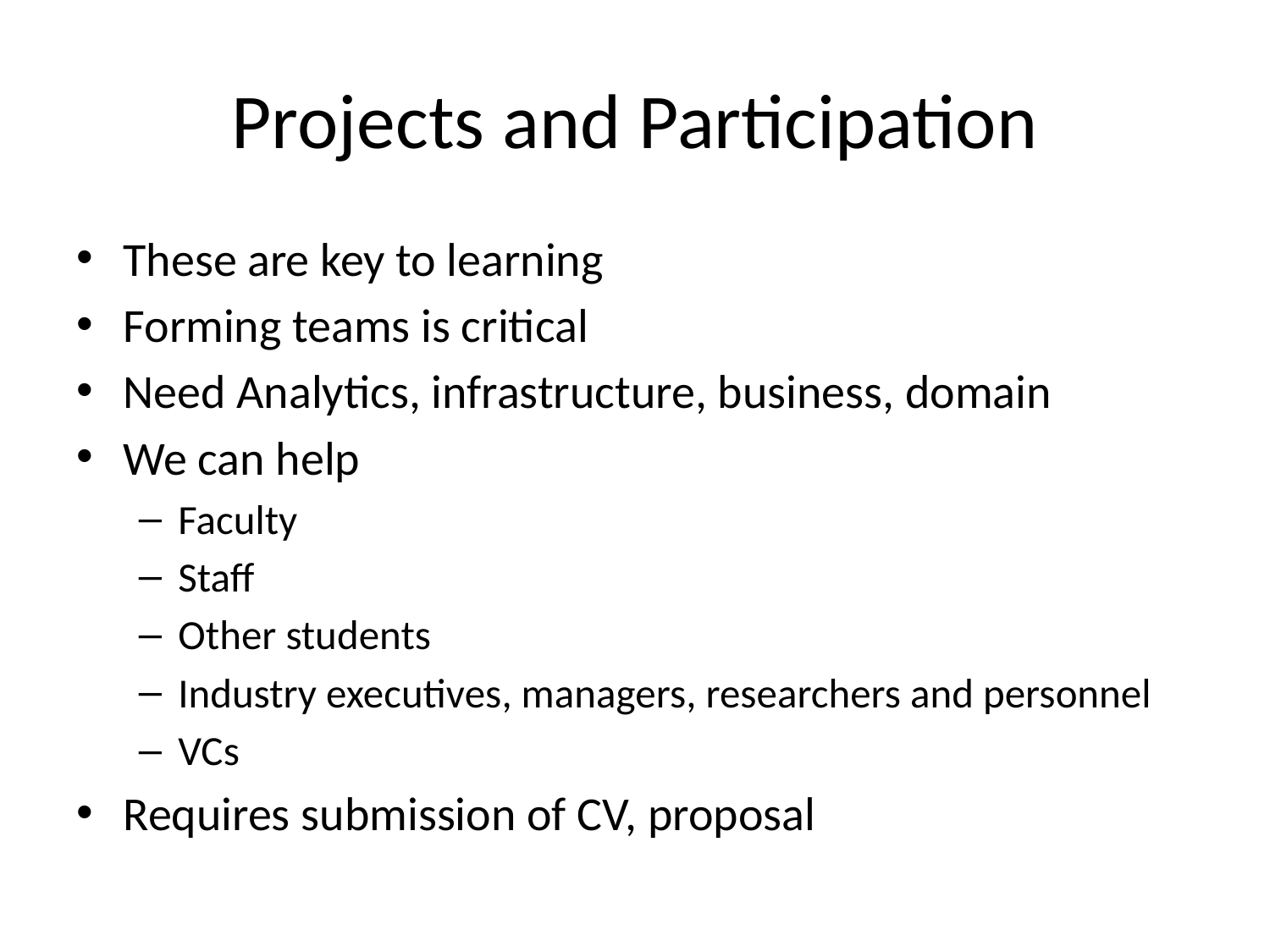

# Projects and Participation
These are key to learning
Forming teams is critical
Need Analytics, infrastructure, business, domain
We can help
Faculty
Staff
Other students
Industry executives, managers, researchers and personnel
VCs
Requires submission of CV, proposal